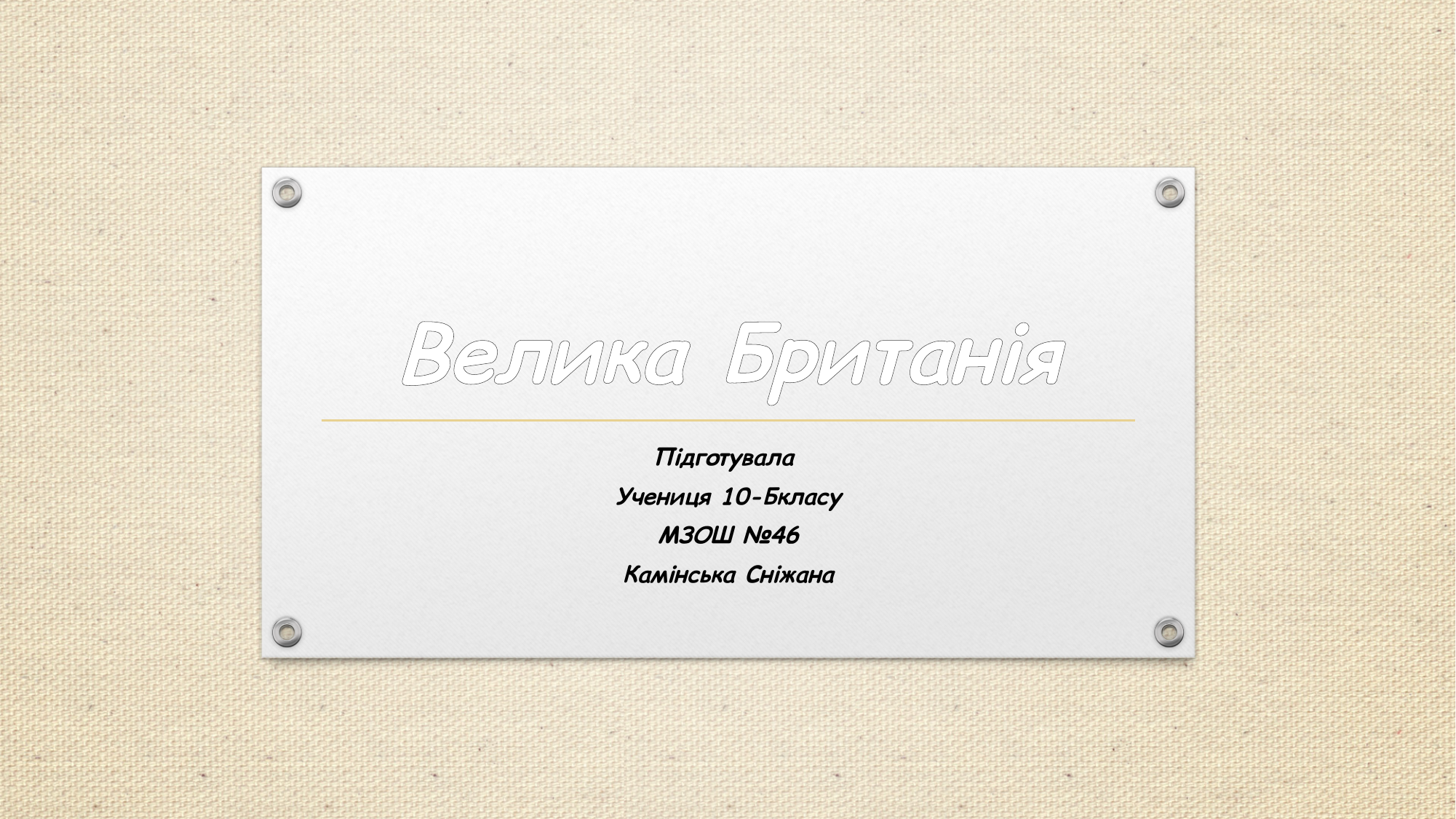

# Велика Британія
Підготувала
Учениця 10-Бкласу
МЗОШ №46
Камінська Сніжана